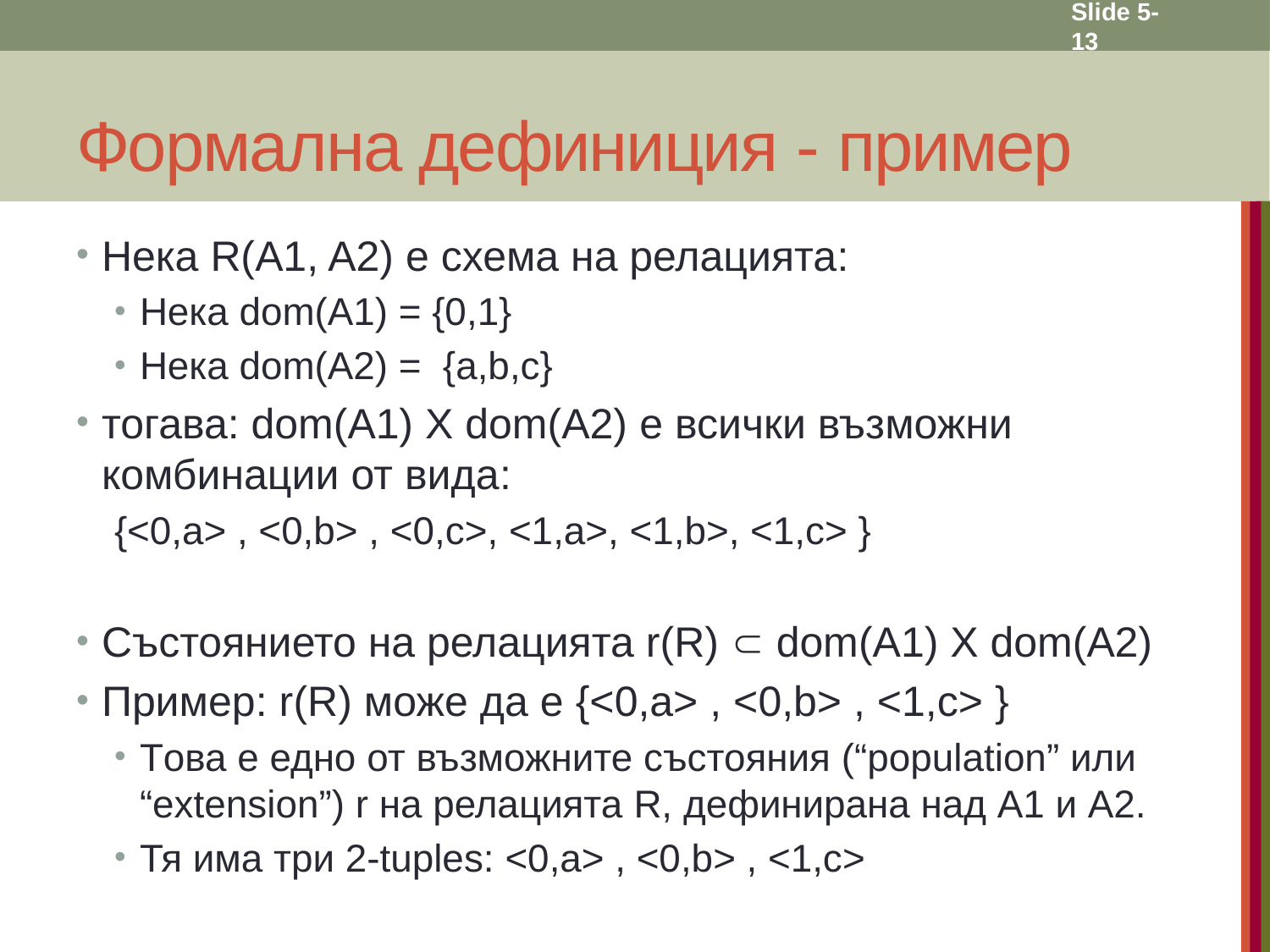

Slide 5- 13
# Формална дефиниция - пример
Нека R(A1, A2) е схема на релацията:
Нека dom(A1) = {0,1}
Нека dom(A2) =  {a,b,c}
тогава: dom(A1) X dom(A2) е всички възможни комбинации от вида:
{<0,a> , <0,b> , <0,c>, <1,a>, <1,b>, <1,c> }

Състоянието на релацията r(R) ⊂ dom(A1) X dom(A2)
Пример: r(R) може да е {<0,a> , <0,b> , <1,c> }
Tова е едно от възможните състояния (“population” или “extension”) r на релацията R, дефинирана над A1 и A2.
Тя има три 2-tuples: <0,a> , <0,b> , <1,c>